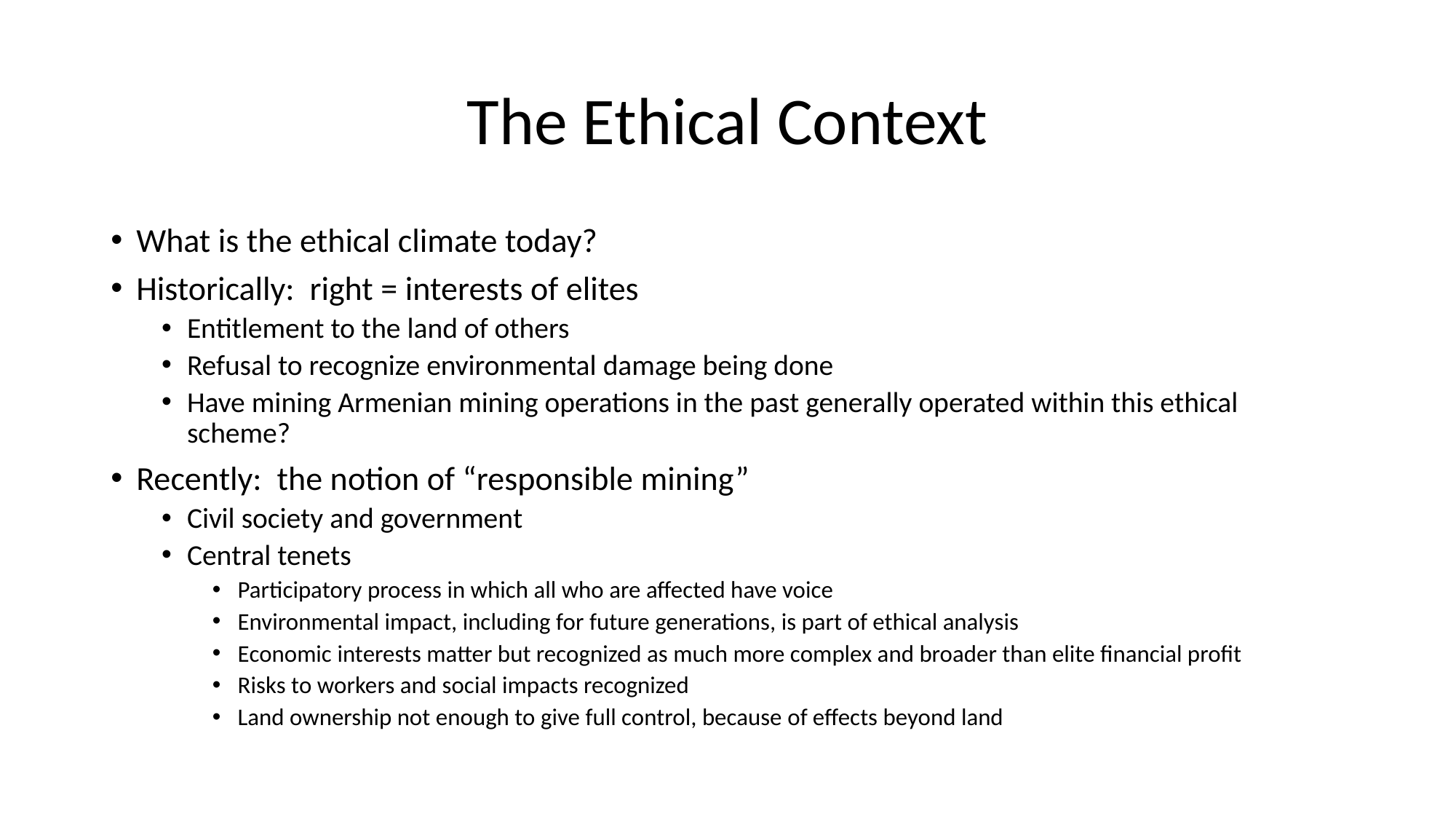

# The Ethical Context
What is the ethical climate today?
Historically:  right = interests of elites
Entitlement to the land of others
Refusal to recognize environmental damage being done
Have mining Armenian mining operations in the past generally operated within this ethical scheme?
Recently:  the notion of “responsible mining”
Civil society and government
Central tenets
Participatory process in which all who are affected have voice
Environmental impact, including for future generations, is part of ethical analysis
Economic interests matter but recognized as much more complex and broader than elite financial profit
Risks to workers and social impacts recognized
Land ownership not enough to give full control, because of effects beyond land